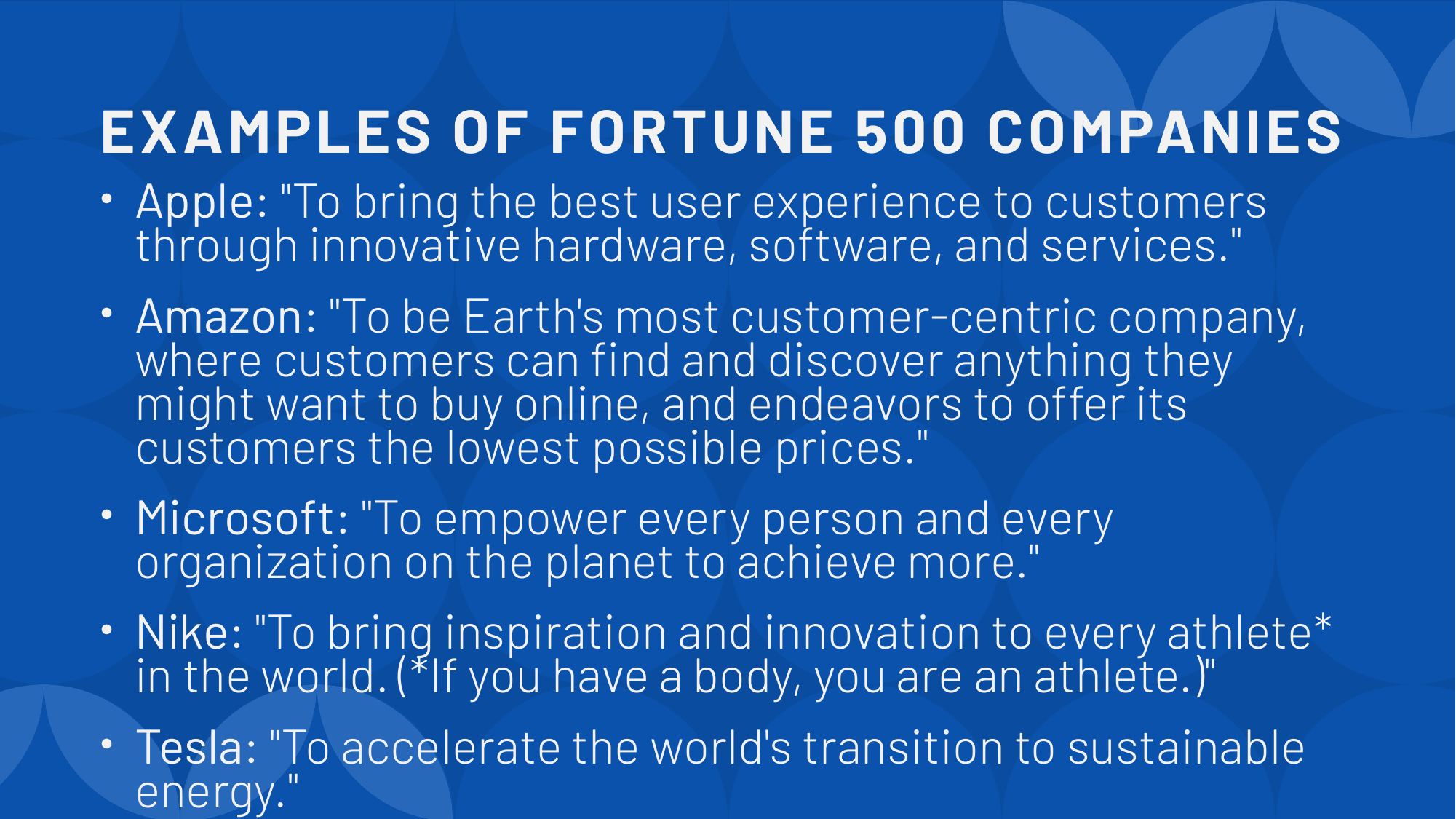

# Examples of Fortune 500 companies
Apple: "To bring the best user experience to customers through innovative hardware, software, and services."
Amazon: "To be Earth's most customer-centric company, where customers can find and discover anything they might want to buy online, and endeavors to offer its customers the lowest possible prices."
Microsoft: "To empower every person and every organization on the planet to achieve more."
Nike: "To bring inspiration and innovation to every athlete* in the world. (*If you have a body, you are an athlete.)"
Tesla: "To accelerate the world's transition to sustainable energy."